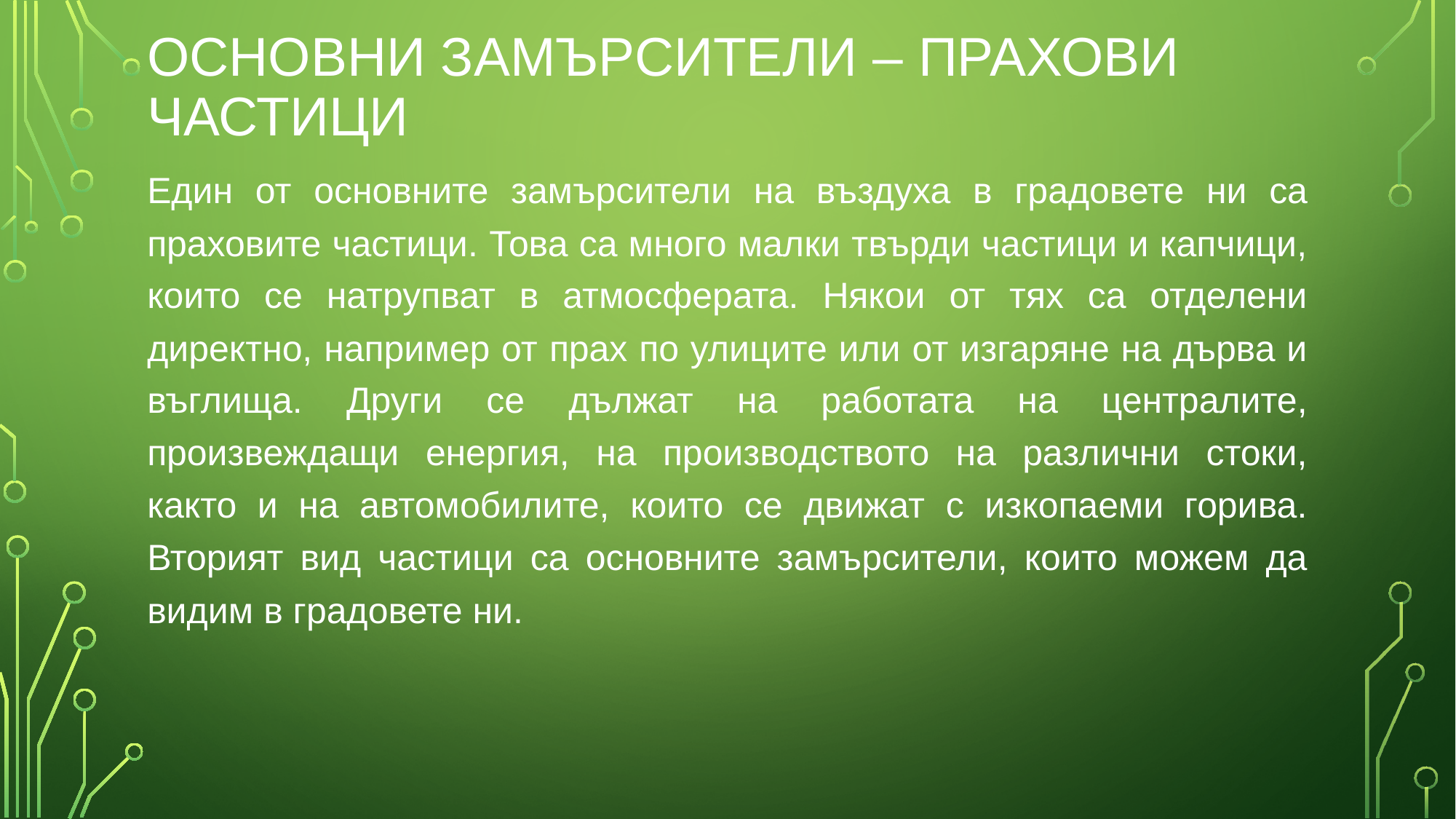

# Основни замърсители – прахови частици
Един от основните замърсители на въздуха в градовете ни са праховите частици. Това са много малки твърди частици и капчици, които се натрупват в атмосферата. Някои от тях са отделени директно, например от прах по улиците или от изгаряне на дърва и въглища. Други се дължат на работата на централите, произвеждащи енергия, на производството на различни стоки, както и на автомобилите, които се движат с изкопаеми горива. Вторият вид частици са основните замърсители, които можем да видим в градовете ни.